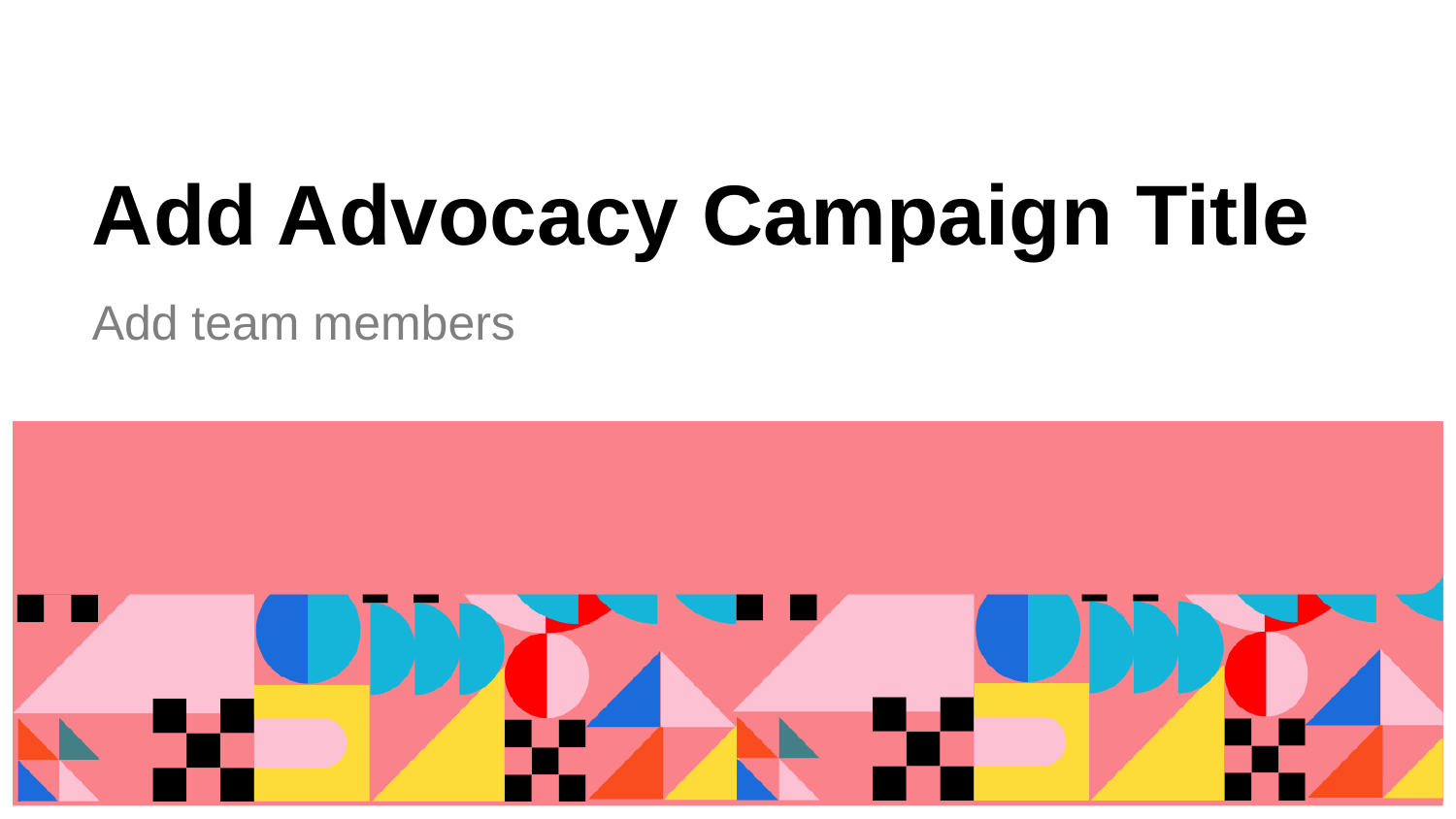

# Add Advocacy Campaign Title
Add team members